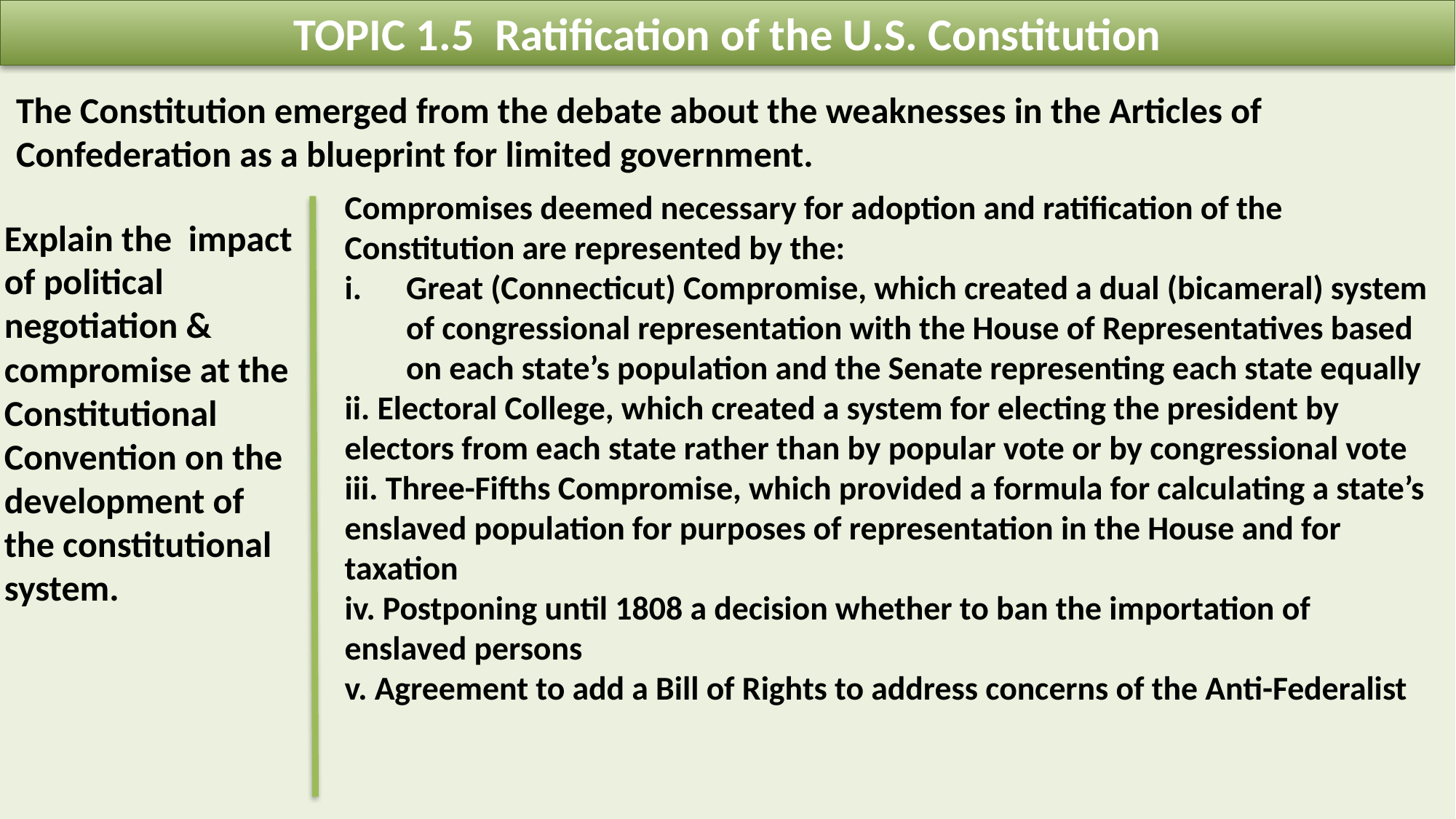

TOPIC 1.5  Ratification of the U.S. Constitution
The Constitution emerged from the debate about the weaknesses in the Articles of Confederation as a blueprint for limited government.
Compromises deemed necessary for adoption and ratification of the Constitution are represented by the:
Great (Connecticut) Compromise, which created a dual (bicameral) system of congressional representation with the House of Representatives based on each state’s population and the Senate representing each state equally
ii. Electoral College, which created a system for electing the president by electors from each state rather than by popular vote or by congressional vote
iii. Three-Fifths Compromise, which provided a formula for calculating a state’s enslaved population for purposes of representation in the House and for taxation
iv. Postponing until 1808 a decision whether to ban the importation of enslaved persons
v. Agreement to add a Bill of Rights to address concerns of the Anti-Federalist
Explain the  impact of political negotiation & compromise at the Constitutional Convention on the development of the constitutional system.